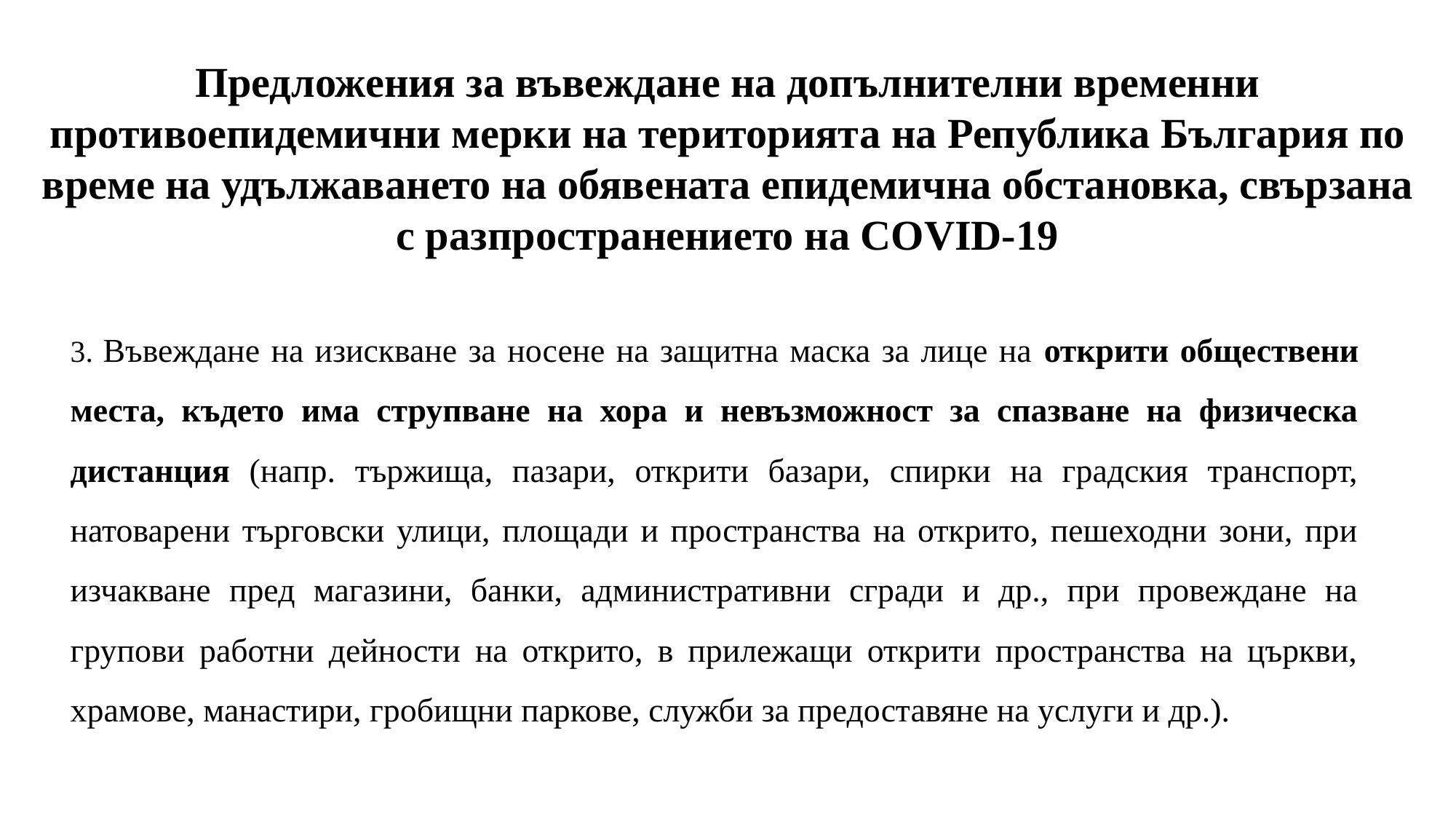

# Предложения за въвеждане на допълнителни временни противоепидемични мерки на територията на Република България по време на удължаването на обявената епидемична обстановка, свързана с разпространението на COVID-19
3. Въвеждане на изискване за носене на защитна маска за лице на открити обществени места, където има струпване на хора и невъзможност за спазване на физическа дистанция (напр. тържища, пазари, открити базари, спирки на градския транспорт, натоварени търговски улици, площади и пространства на открито, пешеходни зони, при изчакване пред магазини, банки, административни сгради и др., при провеждане на групови работни дейности на открито, в прилежащи открити пространства на църкви, храмове, манастири, гробищни паркове, служби за предоставяне на услуги и др.).